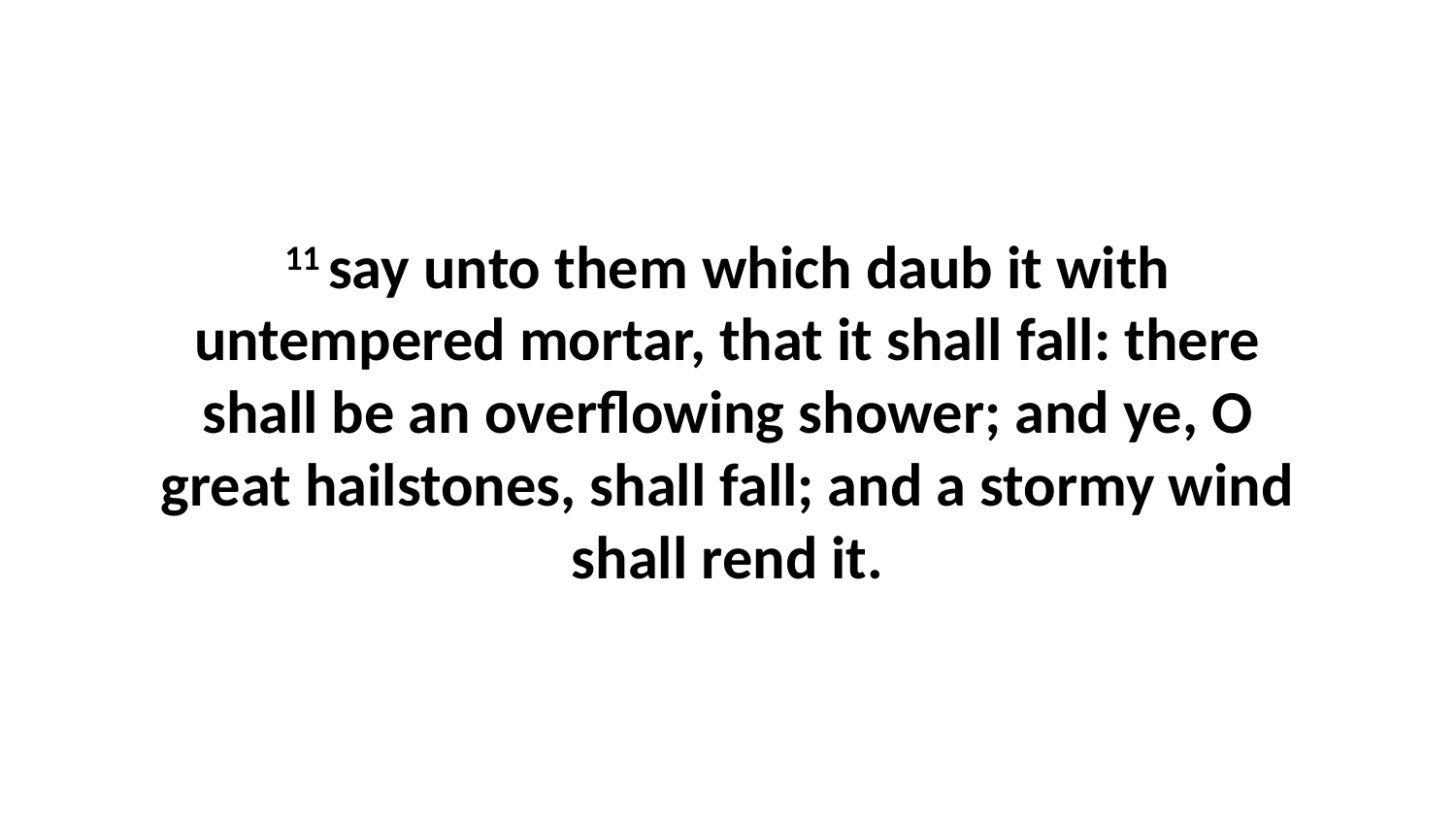

11 say unto them which daub it with untempered mortar, that it shall fall: there shall be an overflowing shower; and ye, O great hailstones, shall fall; and a stormy wind shall rend it.